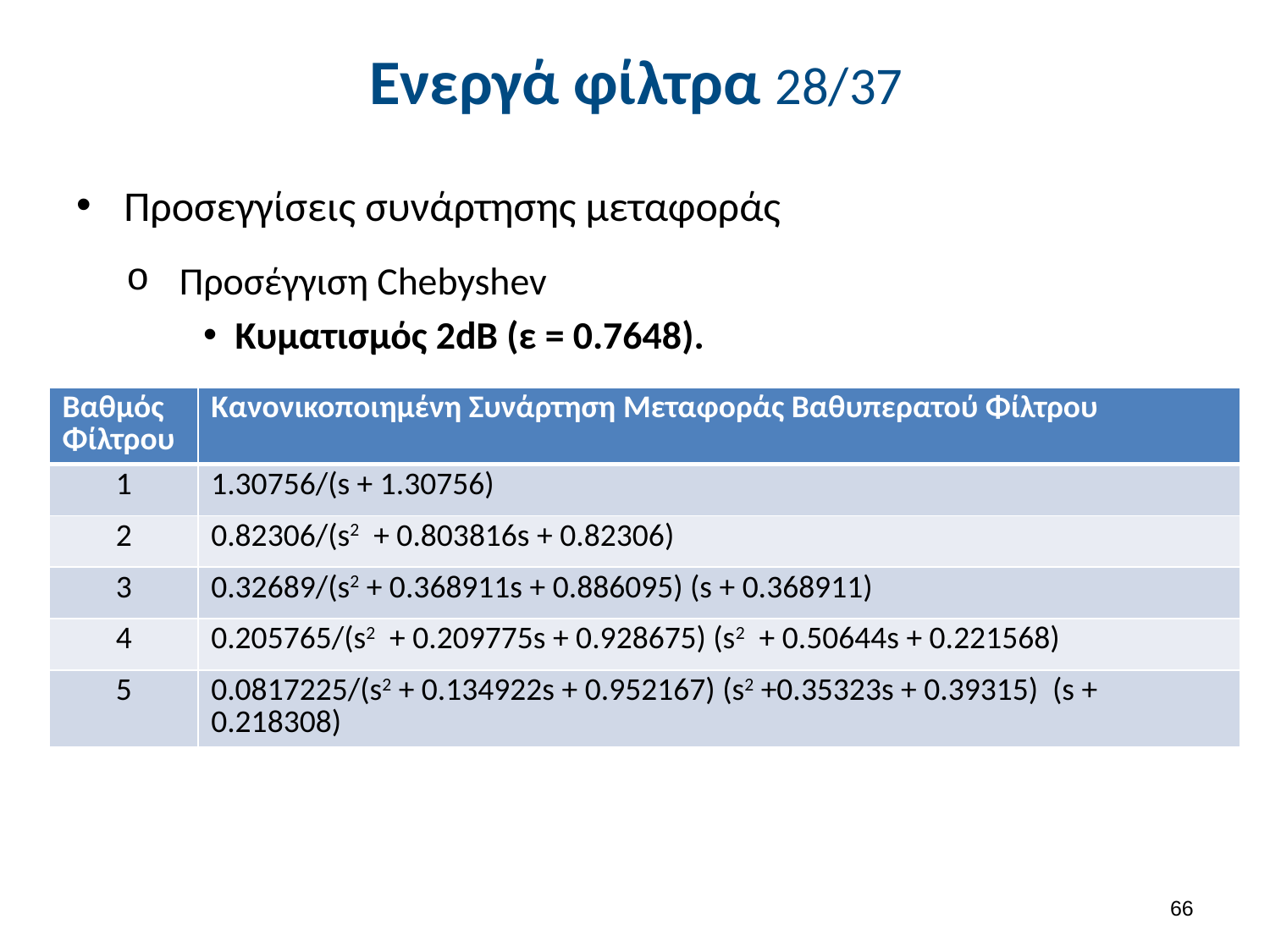

# Ενεργά φίλτρα 28/37
Προσεγγίσεις συνάρτησης μεταφοράς
Προσέγγιση Chebyshev
Κυματισμός 2dB (ε = 0.7648).
| Βαθμός Φίλτρου | Κανονικοποιημένη Συνάρτηση Μεταφοράς Βαθυπερατού Φίλτρου |
| --- | --- |
| 1 | 1.30756/(s + 1.30756) |
| 2 | 0.82306/(s2 + 0.803816s + 0.82306) |
| 3 | 0.32689/(s2 + 0.368911s + 0.886095) (s + 0.368911) |
| 4 | 0.205765/(s2 + 0.209775s + 0.928675) (s2 + 0.50644s + 0.221568) |
| 5 | 0.0817225/(s2 + 0.134922s + 0.952167) (s2 +0.35323s + 0.39315) (s + 0.218308) |
66